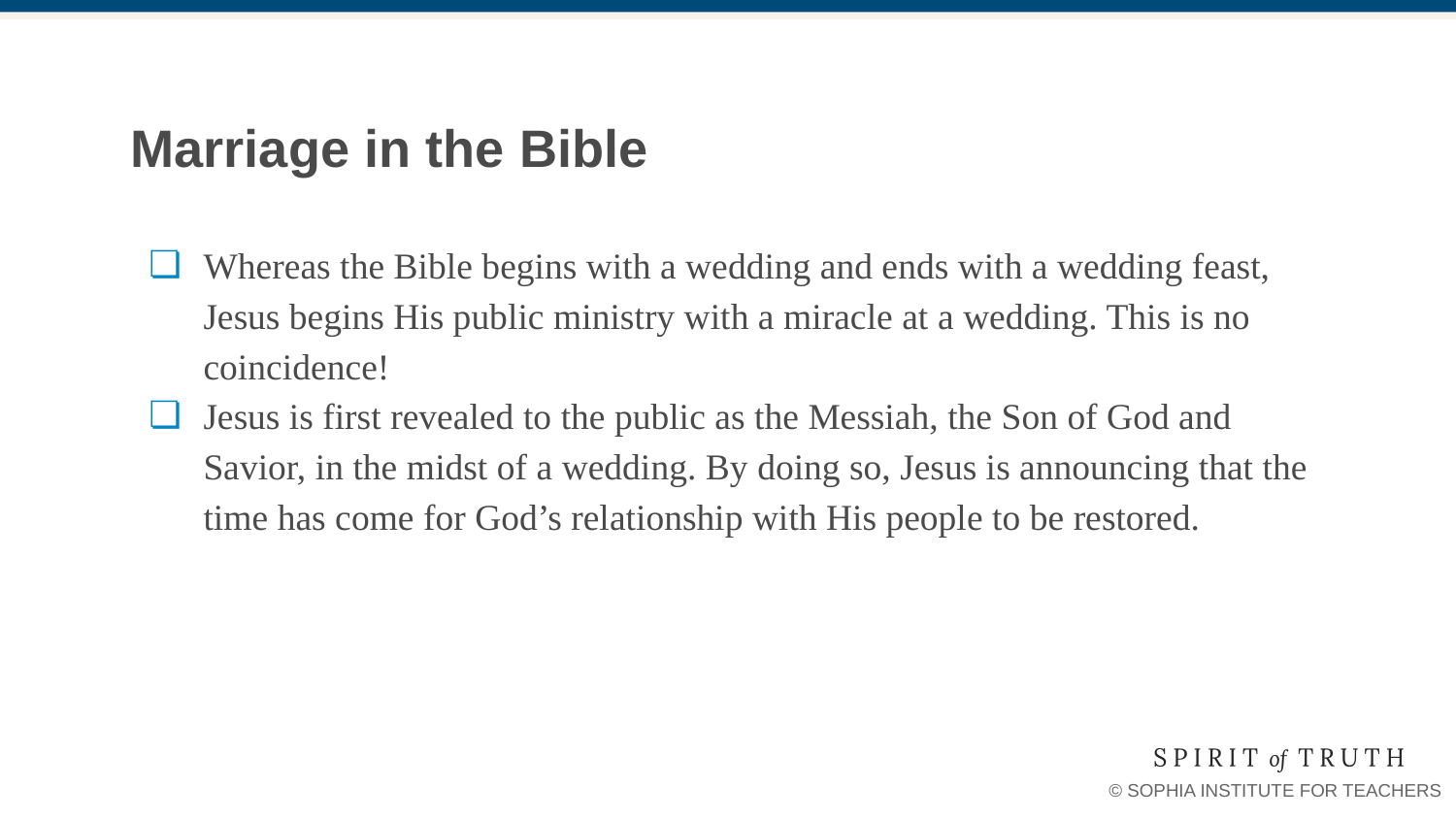

# Marriage in the Bible
Whereas the Bible begins with a wedding and ends with a wedding feast, Jesus begins His public ministry with a miracle at a wedding. This is no coincidence!
Jesus is first revealed to the public as the Messiah, the Son of God and Savior, in the midst of a wedding. By doing so, Jesus is announcing that the time has come for God’s relationship with His people to be restored.